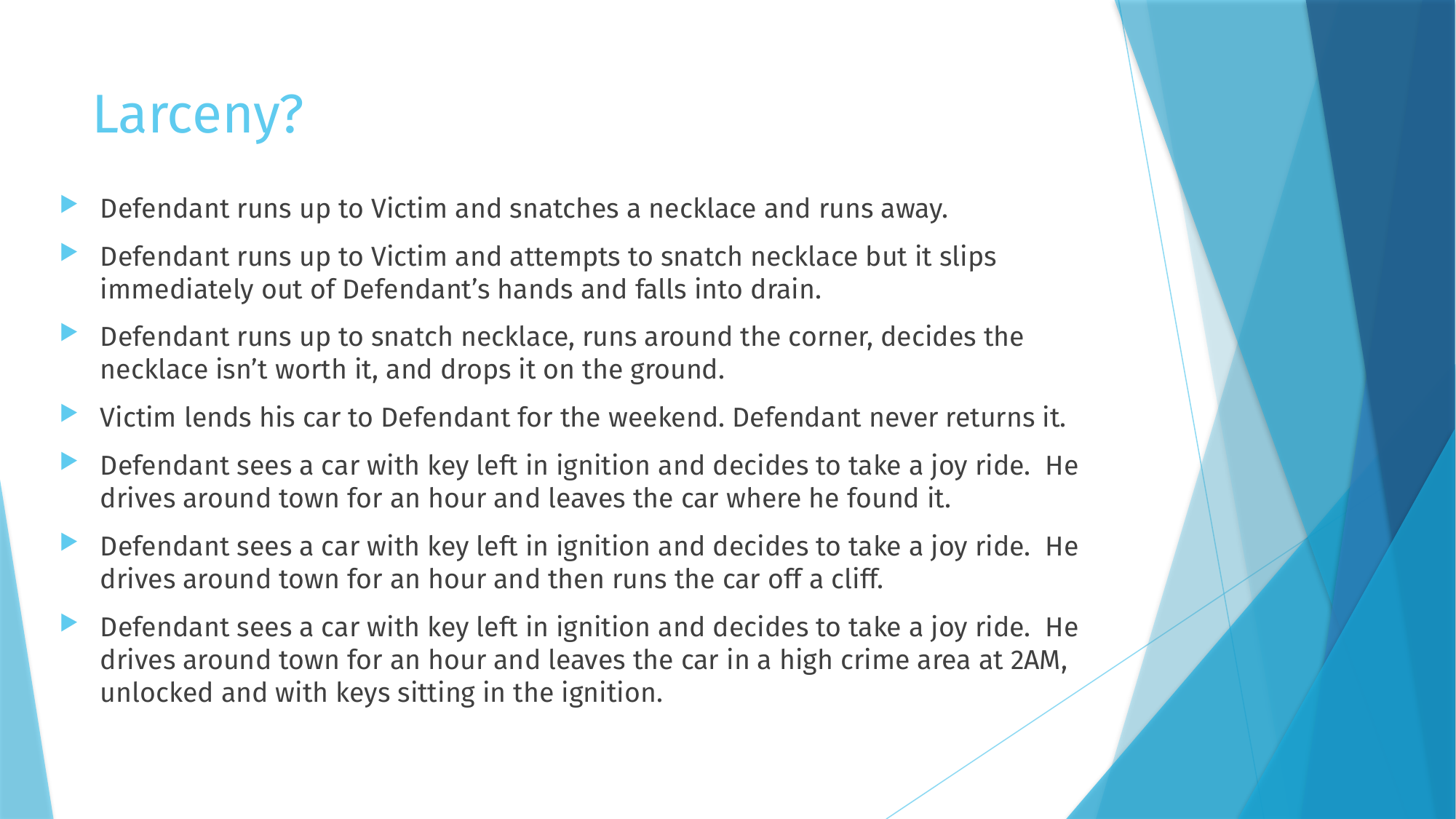

# Larceny?
Defendant runs up to Victim and snatches a necklace and runs away.
Defendant runs up to Victim and attempts to snatch necklace but it slips immediately out of Defendant’s hands and falls into drain.
Defendant runs up to snatch necklace, runs around the corner, decides the necklace isn’t worth it, and drops it on the ground.
Victim lends his car to Defendant for the weekend. Defendant never returns it.
Defendant sees a car with key left in ignition and decides to take a joy ride.  He drives around town for an hour and leaves the car where he found it.
Defendant sees a car with key left in ignition and decides to take a joy ride.  He drives around town for an hour and then runs the car off a cliff.
Defendant sees a car with key left in ignition and decides to take a joy ride.  He drives around town for an hour and leaves the car in a high crime area at 2AM, unlocked and with keys sitting in the ignition.